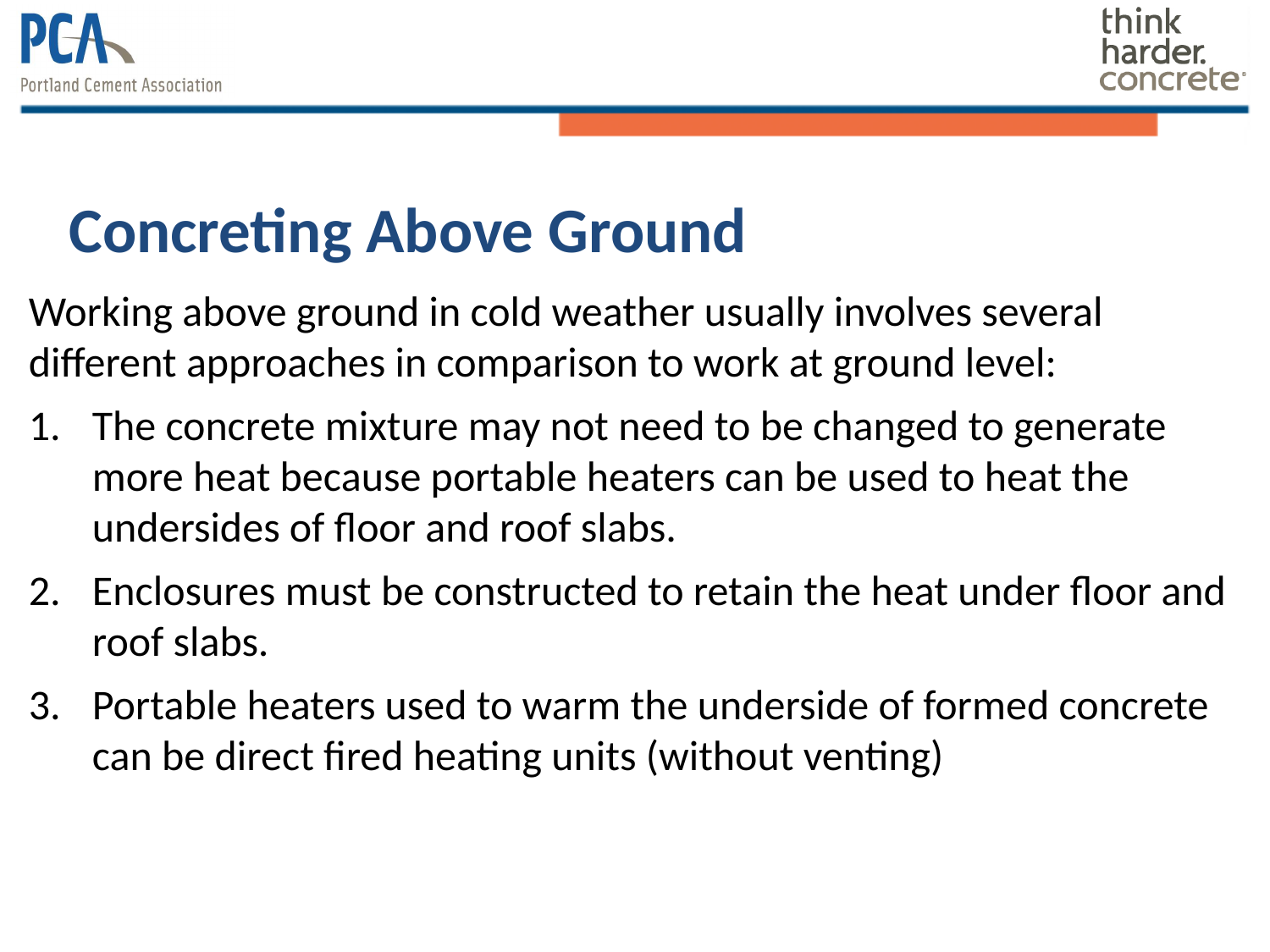

# Concreting Above Ground
Working above ground in cold weather usually involves several different approaches in comparison to work at ground level:
The concrete mixture may not need to be changed to generate more heat because portable heaters can be used to heat the undersides of floor and roof slabs.
Enclosures must be constructed to retain the heat under floor and roof slabs.
Portable heaters used to warm the underside of formed concrete can be direct fired heating units (without venting)